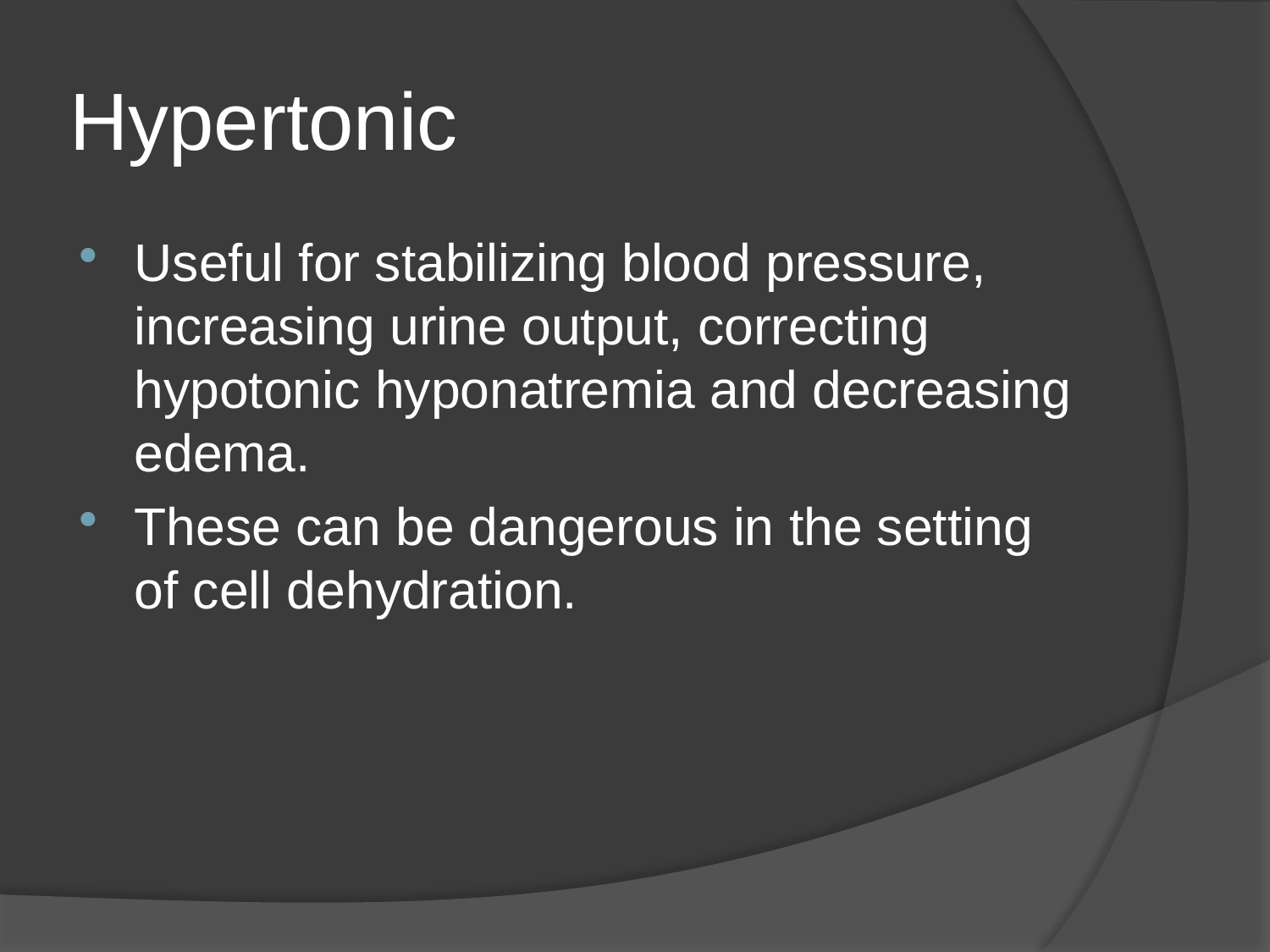

# Hypertonic
Useful for stabilizing blood pressure, increasing urine output, correcting hypotonic hyponatremia and decreasing edema.
These can be dangerous in the setting of cell dehydration.